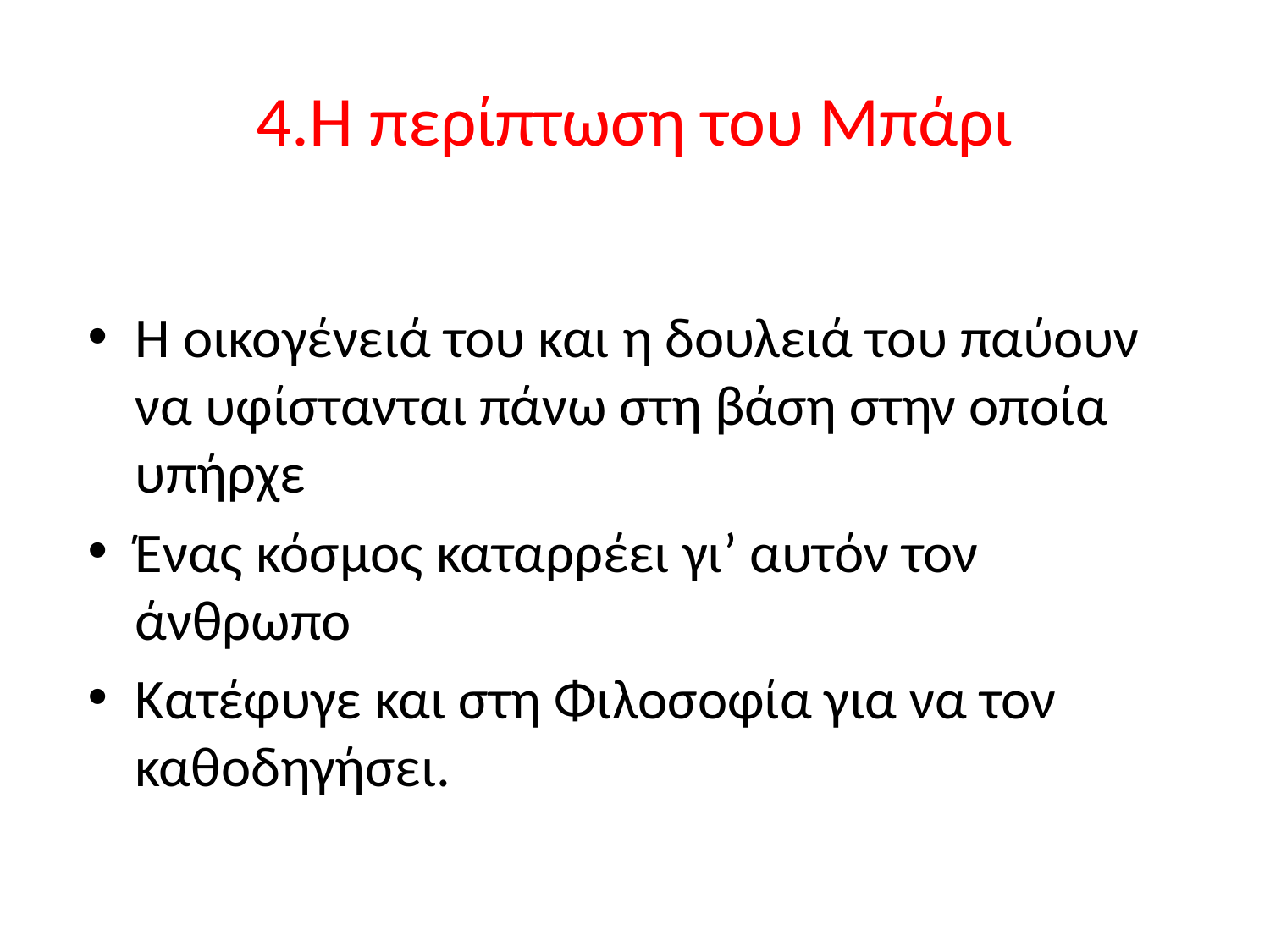

# 4.Η περίπτωση του Μπάρι

Η οικογένειά του και η δουλειά του παύουν να υφίστανται πάνω στη βάση στην οποία υπήρχε
Ένας κόσμος καταρρέει γι’ αυτόν τον άνθρωπο
Κατέφυγε και στη Φιλοσοφία για να τον καθοδηγήσει.